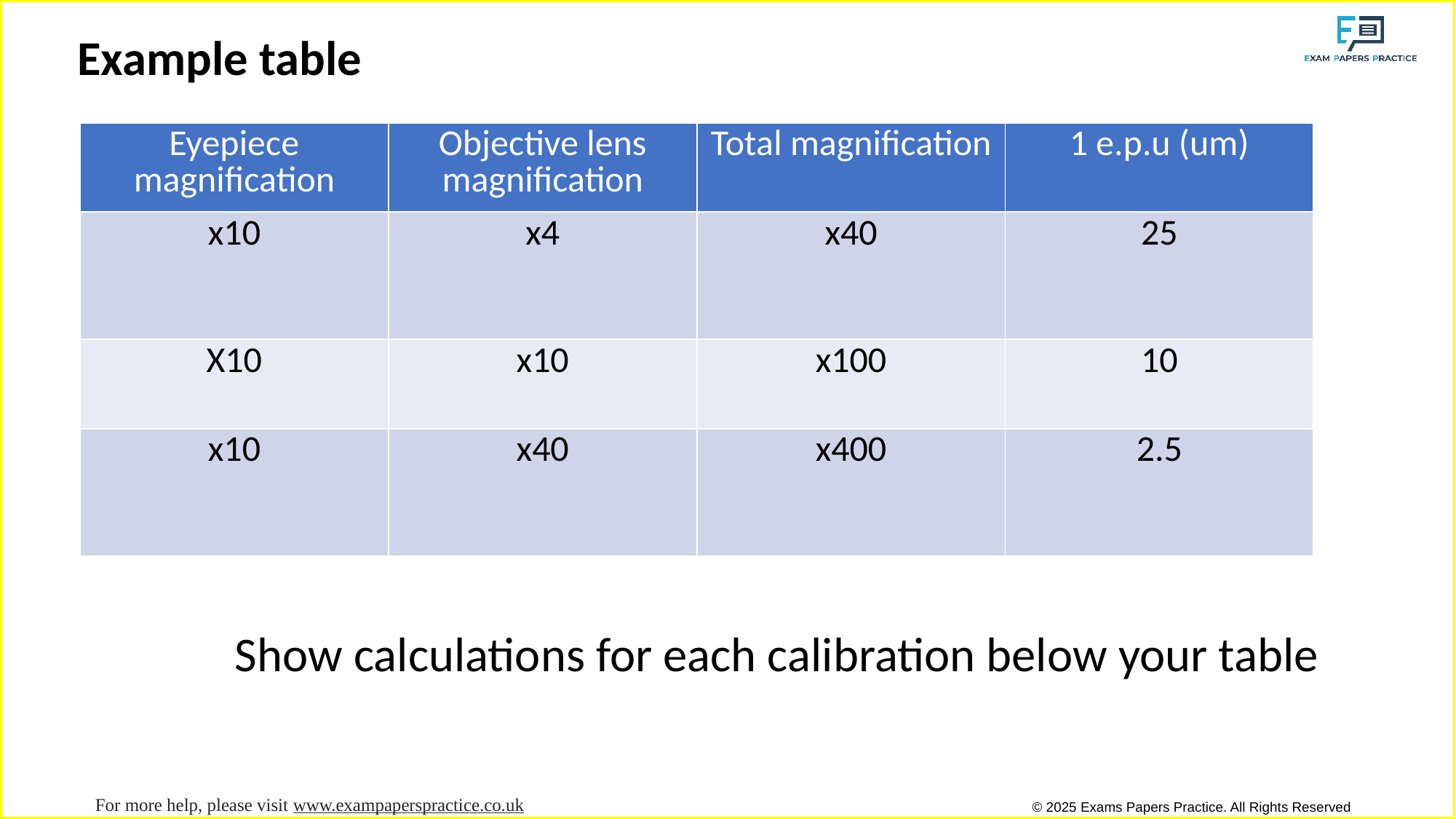

Example table
| Eyepiece magnification | Objective lens magnification | Total magnification | 1 e.p.u (um) |
| --- | --- | --- | --- |
| x10 | x4 | x40 | 25 |
| X10 | x10 | x100 | 10 |
| x10 | x40 | x400 | 2.5 |
Show calculations for each calibration below your table